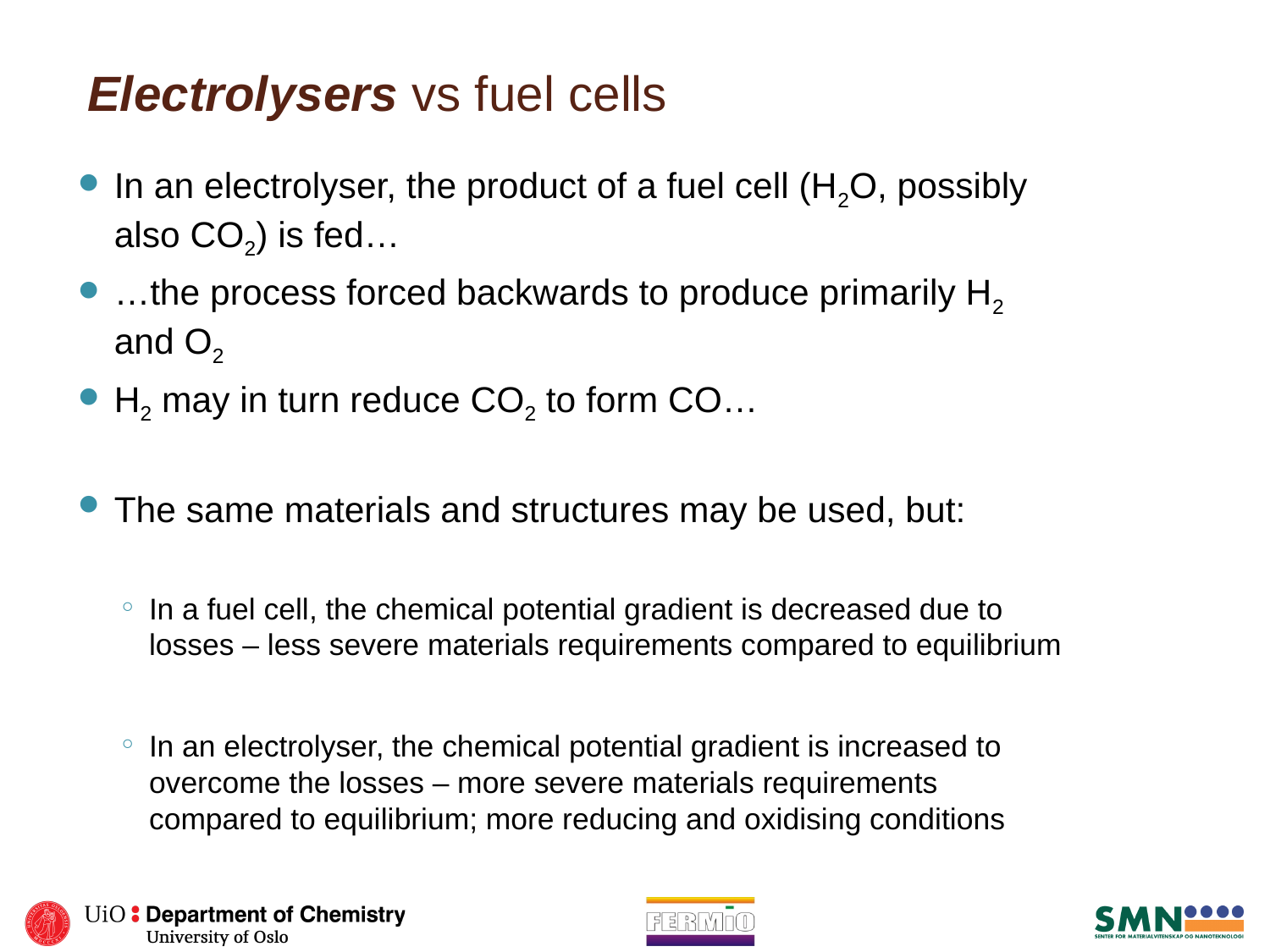

# Electrolysers vs fuel cells
In an electrolyser, the product of a fuel cell (H2O, possibly also CO2) is fed…
…the process forced backwards to produce primarily H2 and O2
H2 may in turn reduce CO2 to form CO…

The same materials and structures may be used, but:

In a fuel cell, the chemical potential gradient is decreased due to losses – less severe materials requirements compared to equilibrium

In an electrolyser, the chemical potential gradient is increased to overcome the losses – more severe materials requirements compared to equilibrium; more reducing and oxidising conditions